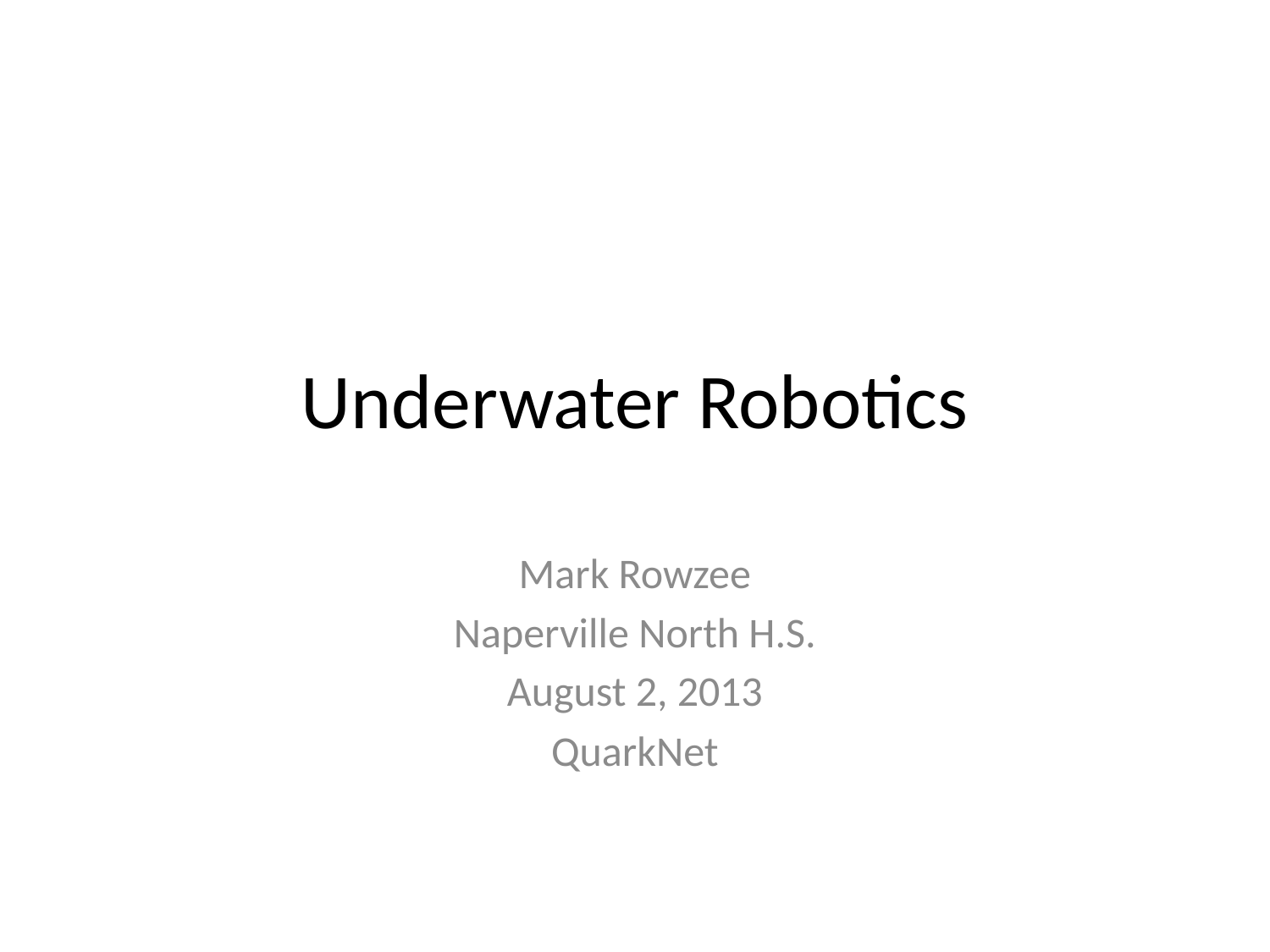

# Underwater Robotics
Mark Rowzee
Naperville North H.S.
August 2, 2013
QuarkNet